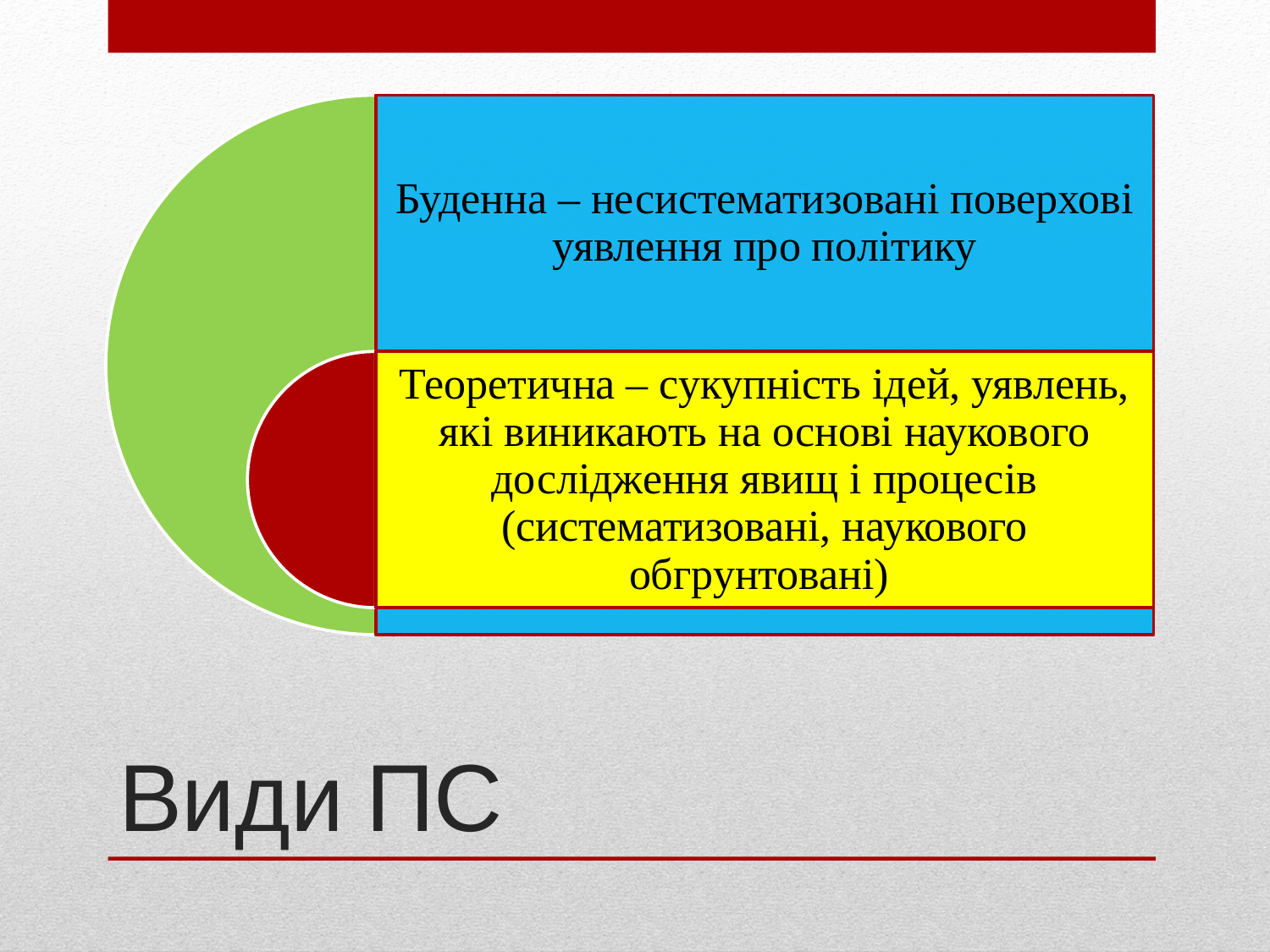

Буденна – несистематизовані поверхові уявлення про політику
Теоретична – сукупність ідей, уявлень, які виникають на основі наукового дослідження явищ і процесів (систематизовані, наукового обгрунтовані)
# Види ПС